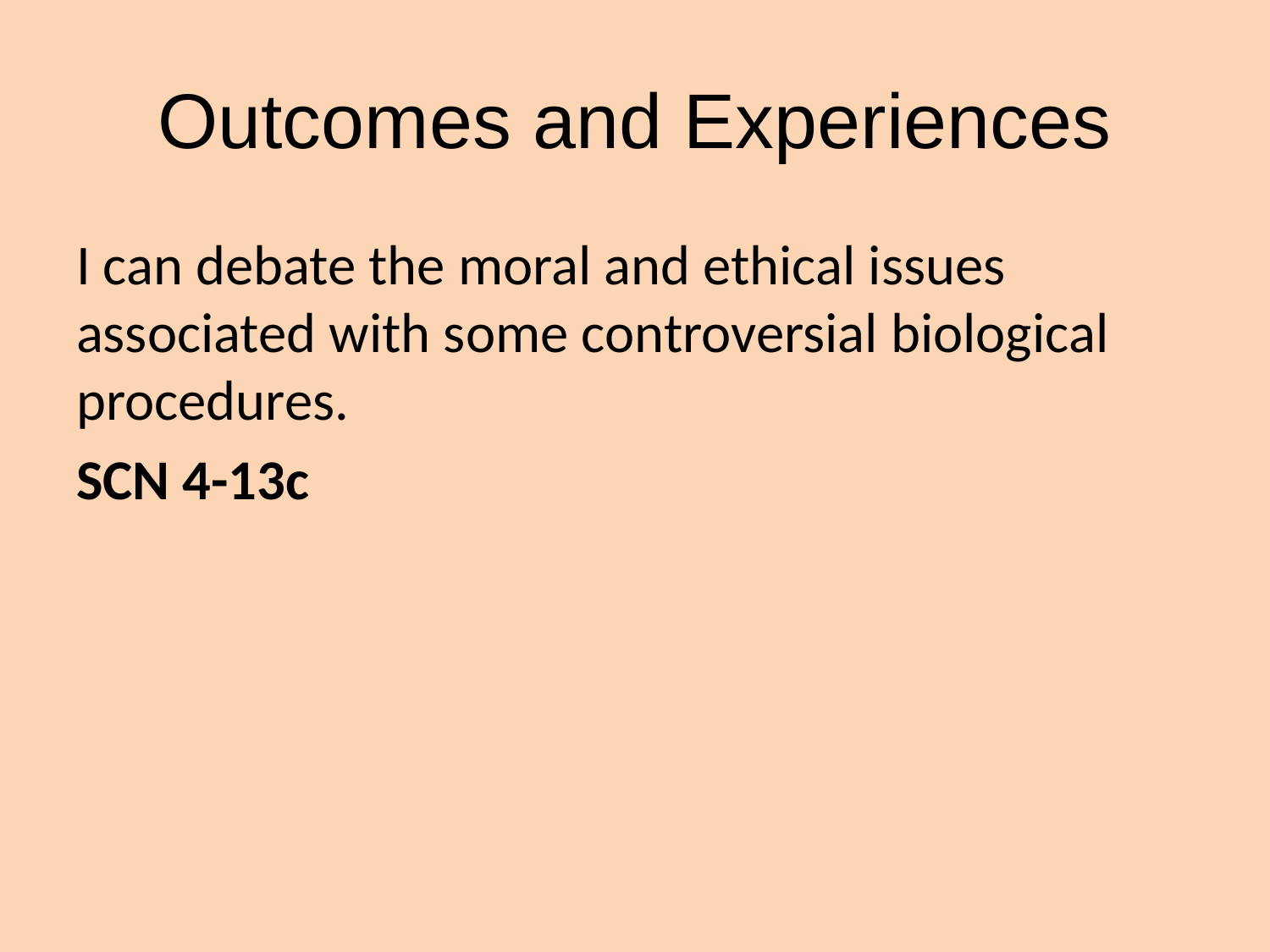

# Outcomes and Experiences
I can debate the moral and ethical issues associated with some controversial biological procedures.
SCN 4-13c